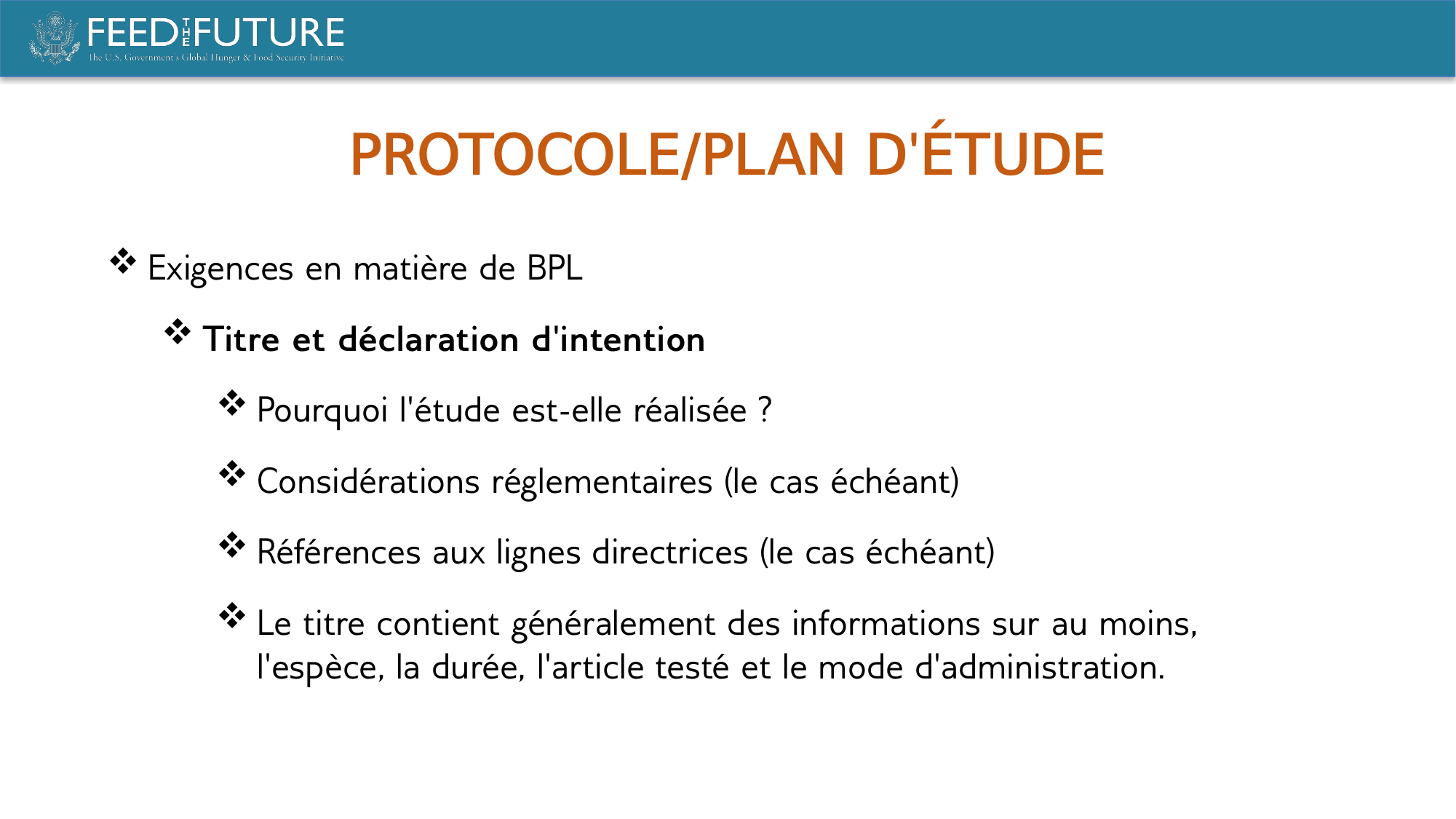

PROTOCOLE/PLAN D'ÉTUDE
Exigences en matière de BPL
Titre et déclaration d'intention
Pourquoi l'étude est-elle réalisée ?
Considérations réglementaires (le cas échéant)
Références aux lignes directrices (le cas échéant)
Le titre contient généralement des informations sur au moins, l'espèce, la durée, l'article testé et le mode d'administration.